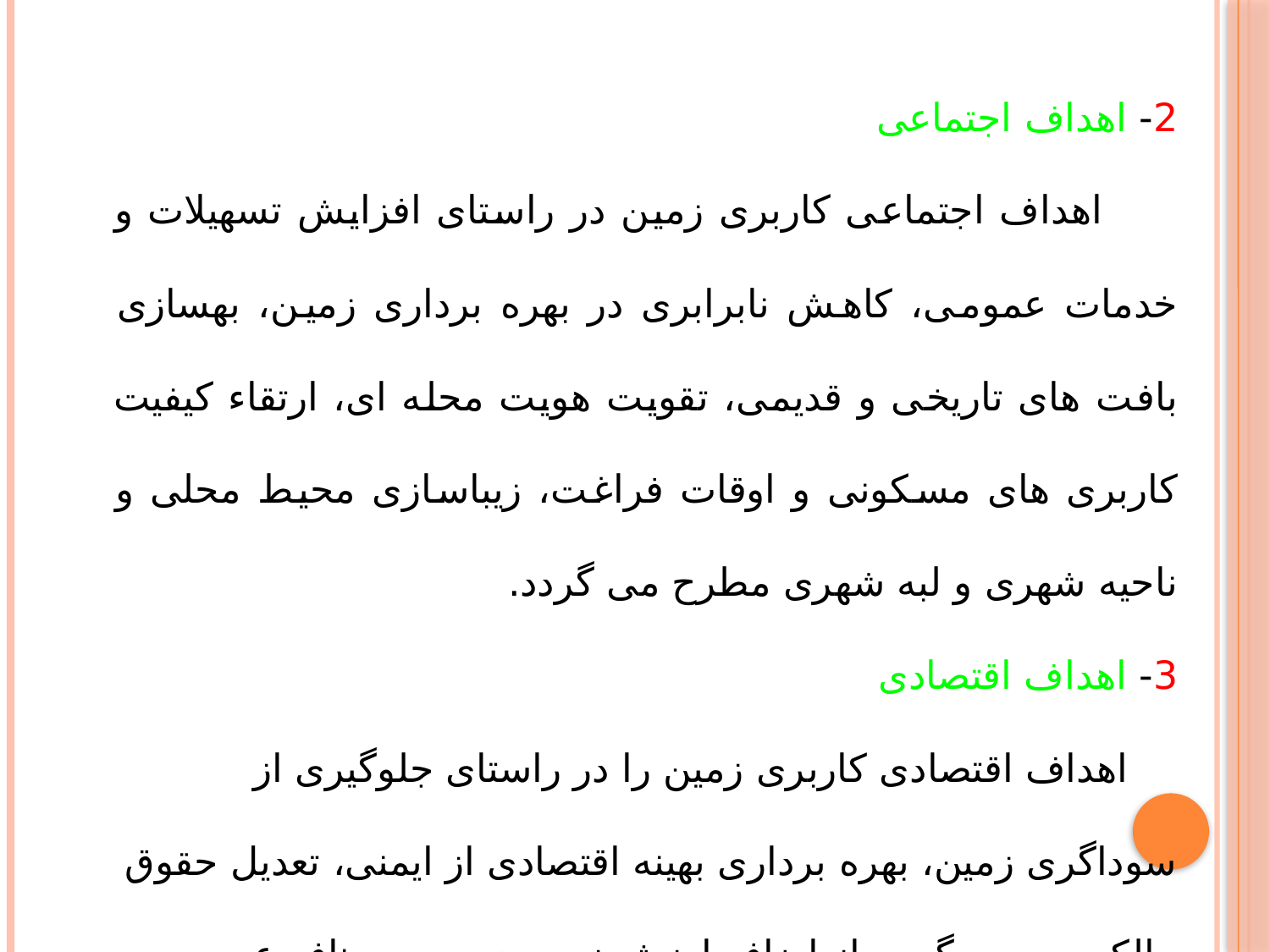

2- اهداف اجتماعی
     اهداف اجتماعی کاربری زمین در راستای افزایش تسهیلات و خدمات عمومی، کاهش نابرابری در بهره برداری زمین، بهسازی بافت های تاریخی و قدیمی، تقویت هویت محله ای، ارتقاء کیفیت کاربری های مسکونی و اوقات فراغت، زیباسازی محیط محلی و ناحیه شهری و لبه شهری مطرح می گردد.
3- اهداف اقتصادی
    اهداف اقتصادی کاربری زمین را در راستای جلوگیری از سوداگری زمین، بهره برداری بهینه اقتصادی از ایمنی، تعدیل حقوق مالکیت، بهره گیری از اضافه ارزش زمین در جهت منافع عمومی میتوان برشمرد.